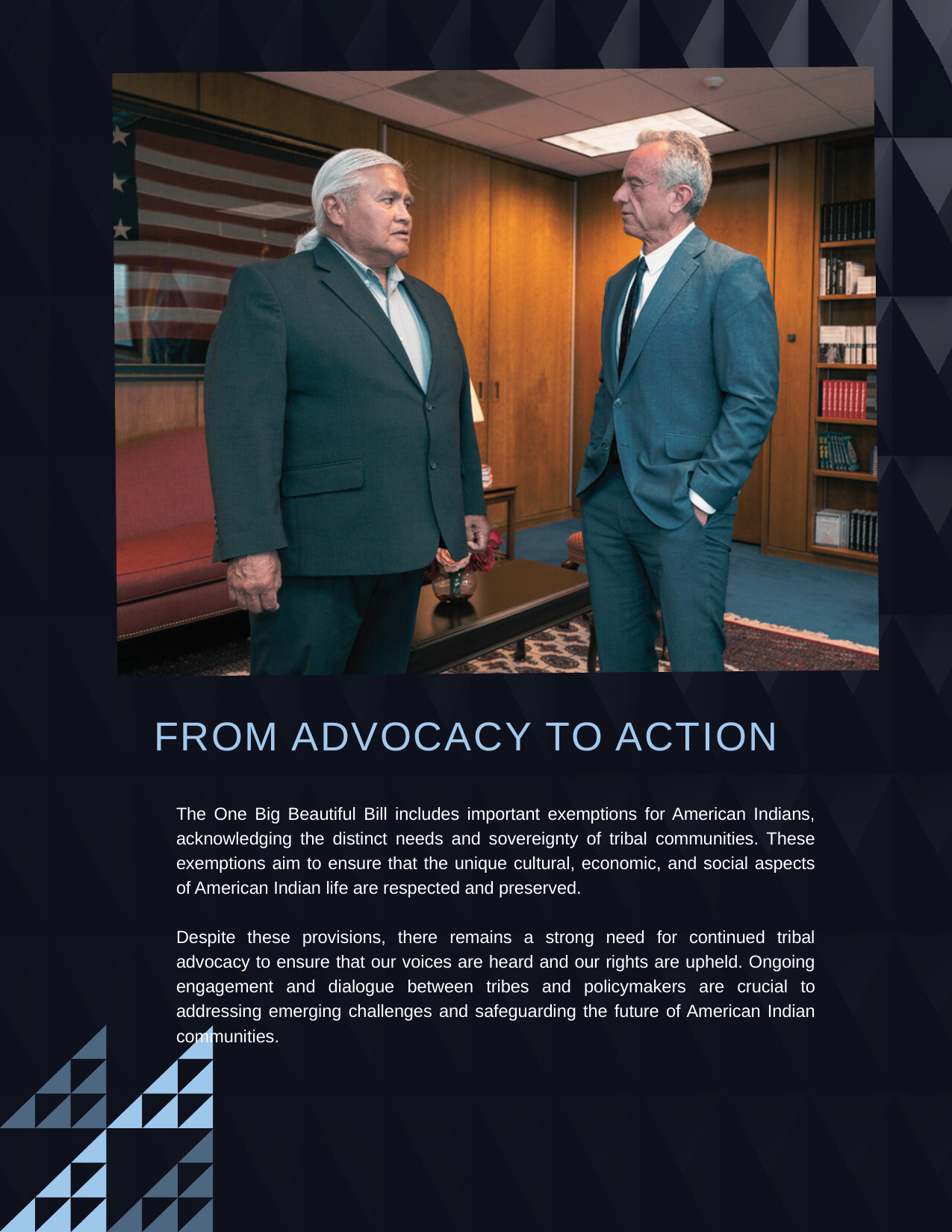

FROM ADVOCACY TO ACTION
The One Big Beautiful Bill includes important exemptions for American Indians, acknowledging the distinct needs and sovereignty of tribal communities. These exemptions aim to ensure that the unique cultural, economic, and social aspects of American Indian life are respected and preserved.

Despite these provisions, there remains a strong need for continued tribal advocacy to ensure that our voices are heard and our rights are upheld. Ongoing engagement and dialogue between tribes and policymakers are crucial to addressing emerging challenges and safeguarding the future of American Indian communities.